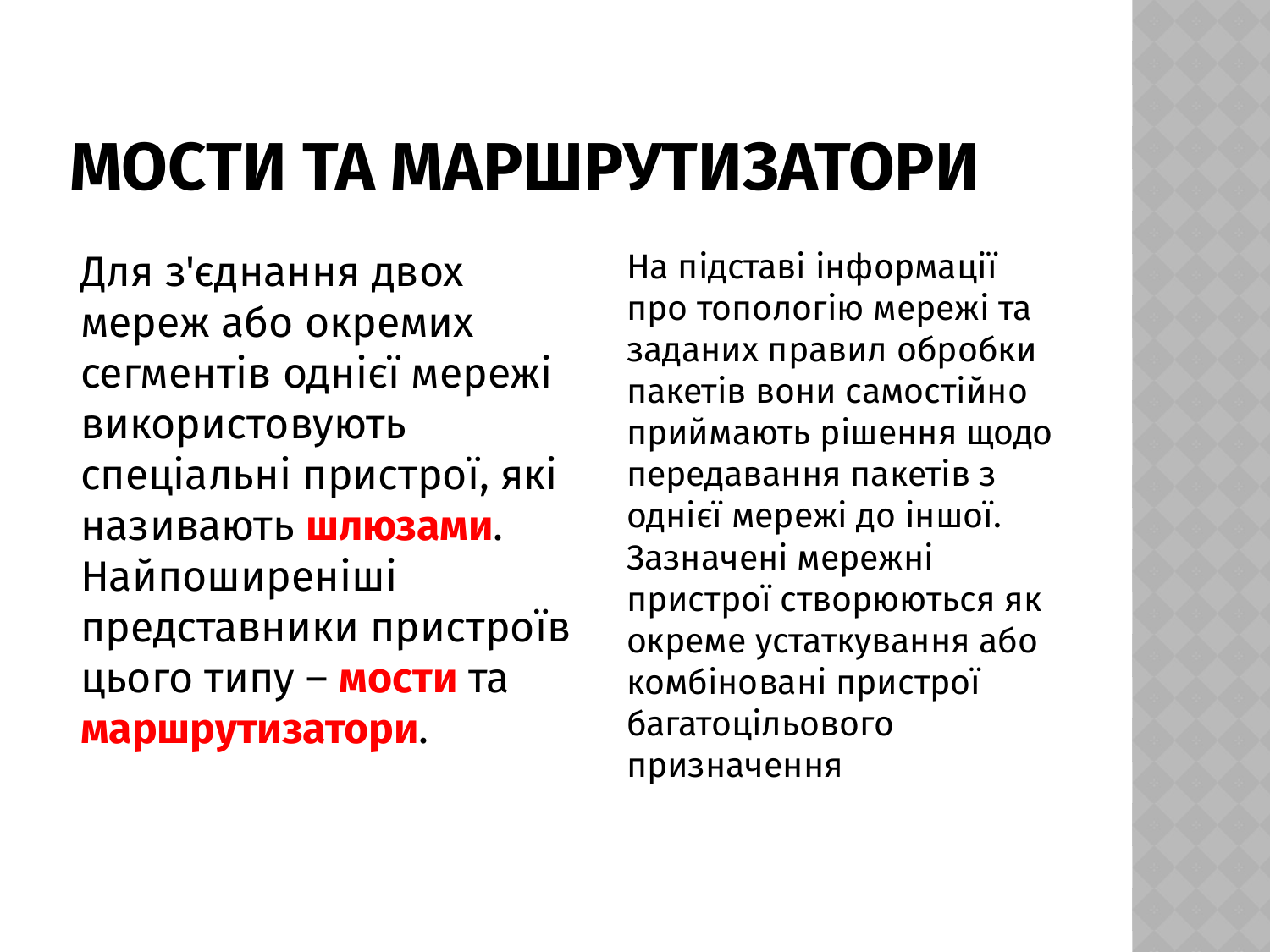

# Мости та маршрутизатори
	На підставі інформації про топологію мережі та заданих правил обробки пакетів вони самостійно приймають рішення щодо передавання пакетів з однієї мережі до іншої. Зазначені мережні пристрої створюються як окреме устаткування або комбіновані пристрої багатоцільового призначення
	Для з'єднання двох мереж або окремих сегментів однієї мережі використовують спеціальні пристрої, які називають шлюзами. Найпоширеніші представники пристроїв цього типу – мости та маршрутизатори.